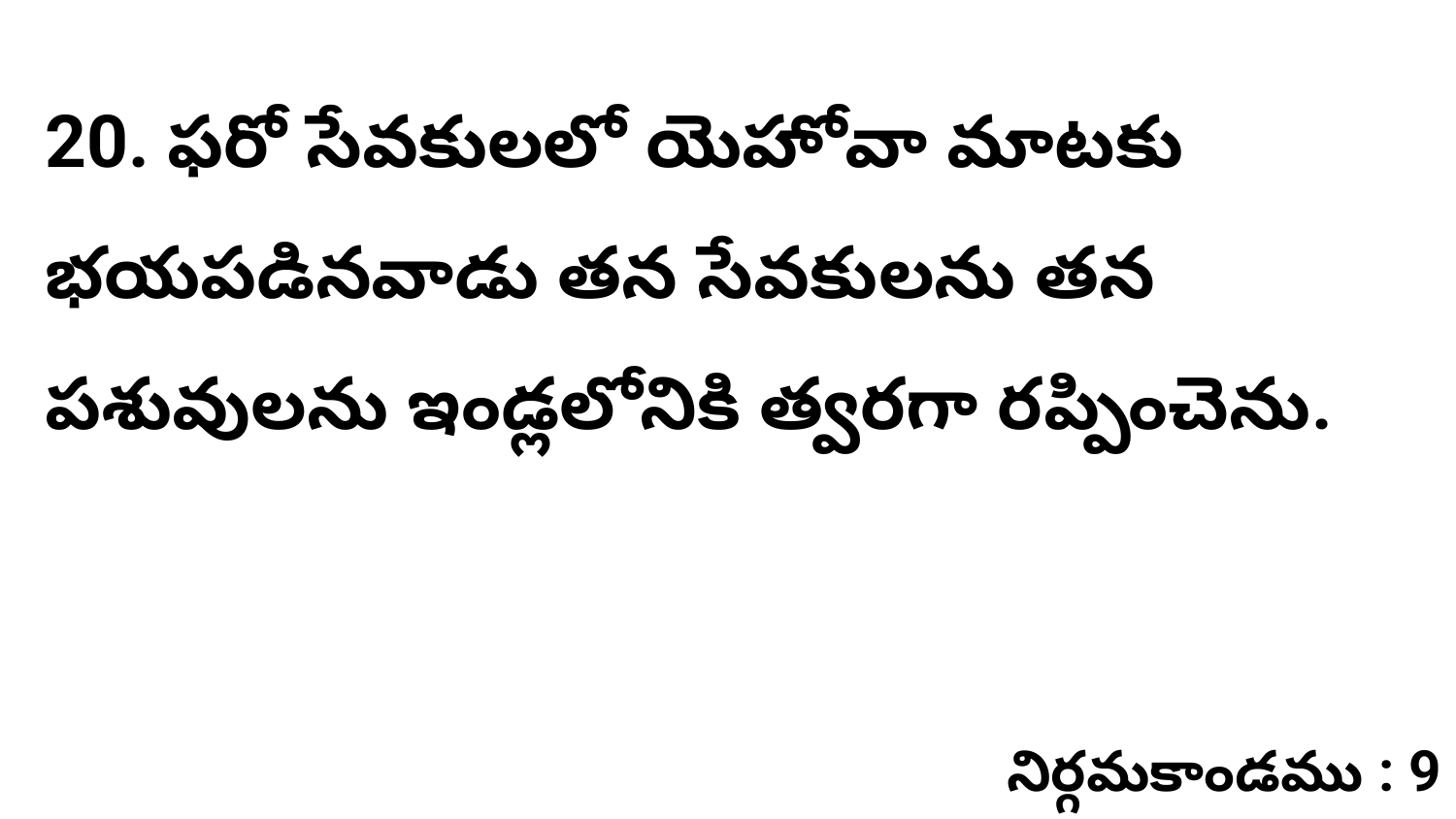

20. ఫరో సేవకులలో యెహోవా మాటకు భయపడినవాడు తన సేవకులను తన పశువులను ఇండ్లలోనికి త్వరగా రప్పించెను.
నిర్గమకాండము : 9